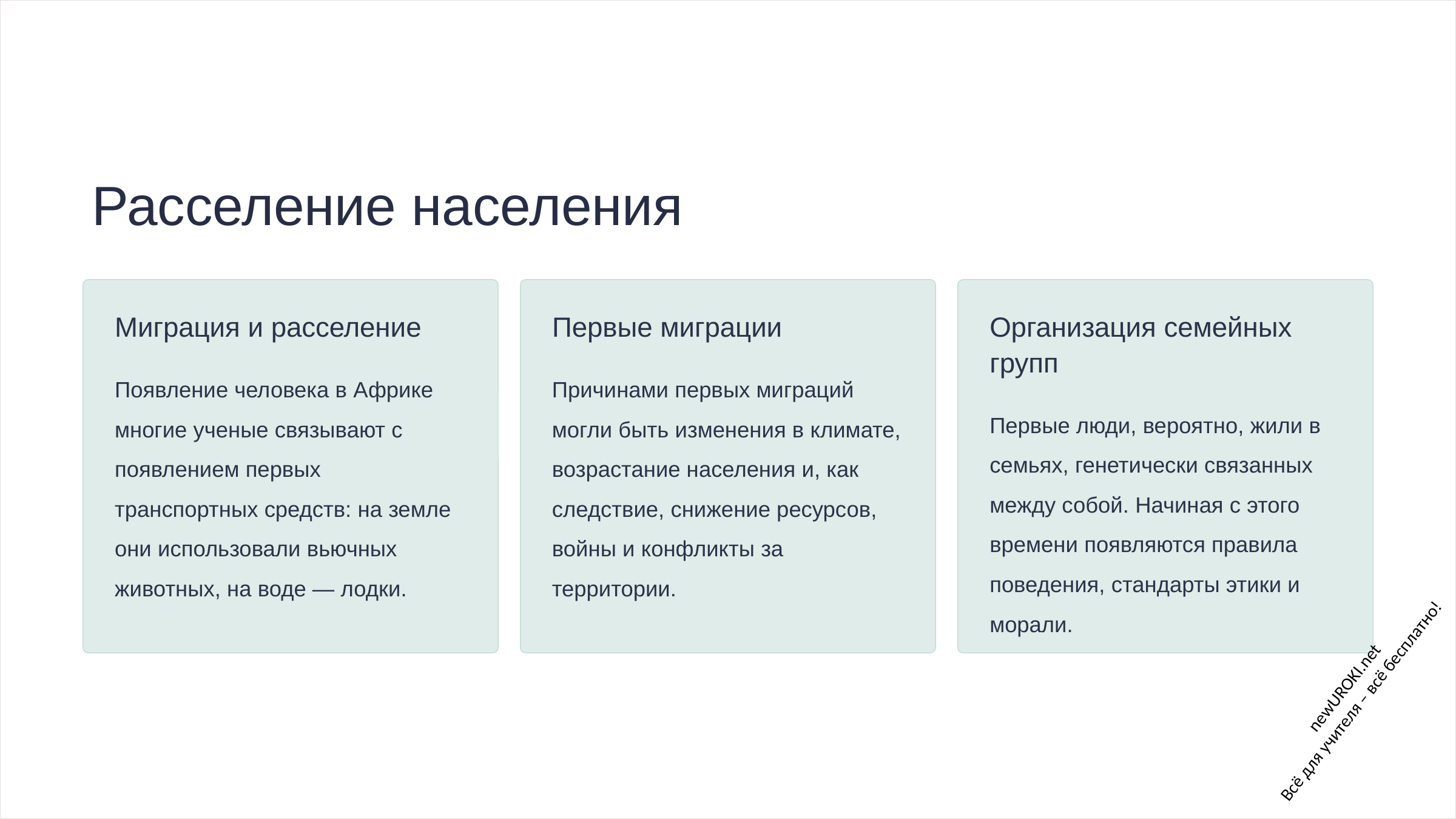

Расселение населения

Миграция и расселение
Первые миграции
Организация семейных групп
Появление человека в Африке многие ученые связывают с появлением первых транспортных средств: на земле они использовали вьючных животных, на воде — лодки.
Причинами первых миграций могли быть изменения в климате, возрастание населения и, как следствие, снижение ресурсов, войны и конфликты за территории.
Первые люди, вероятно, жили в семьях, генетически связанных между собой. Начиная с этого времени появляются правила поведения, стандарты этики и морали.
newUROKI.net
Всё для учителя – всё бесплатно!
https://newuroki.net/